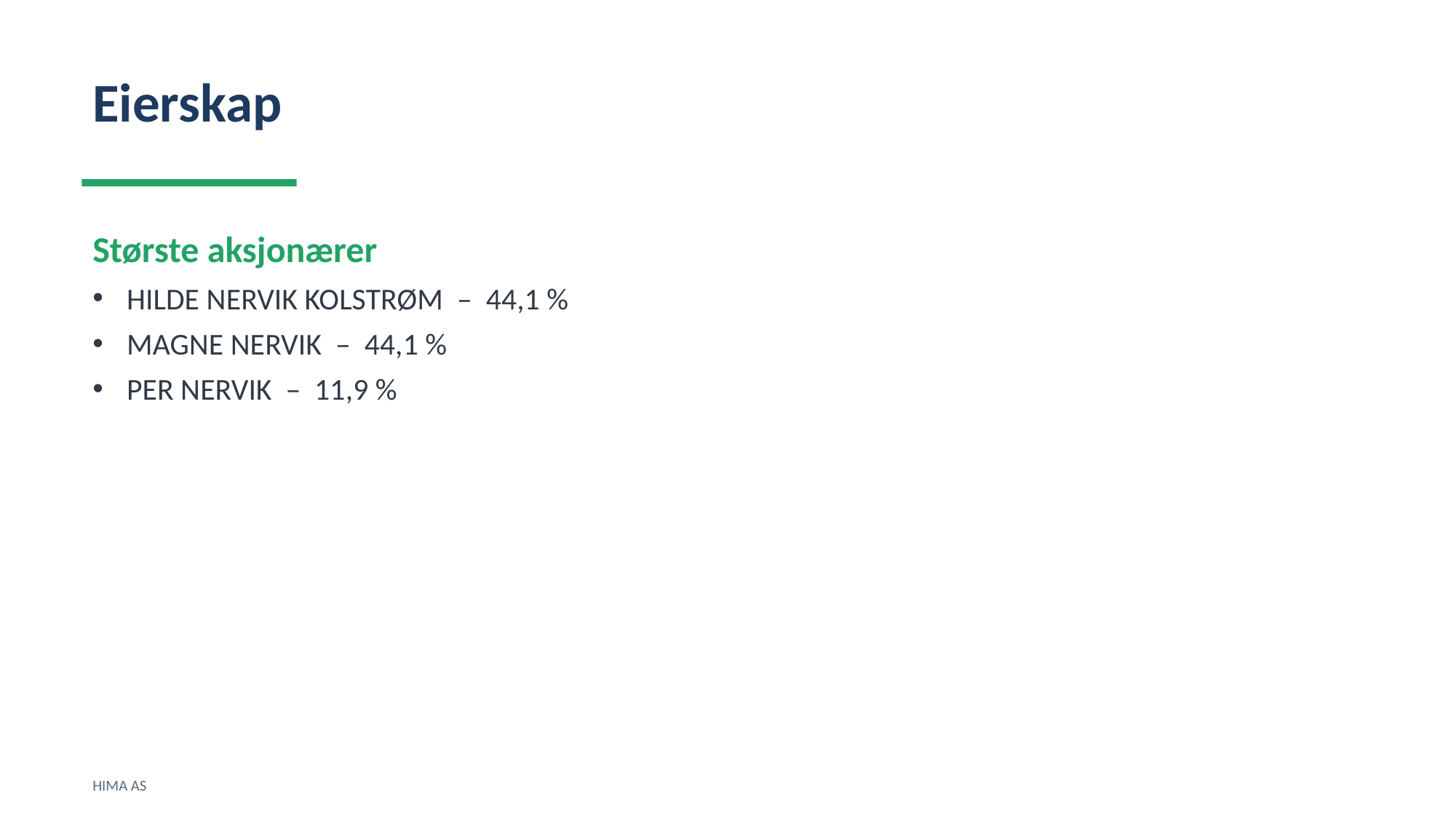

Eierskap

Største aksjonærer
HILDE NERVIK KOLSTRØM  –  44,1 %
MAGNE NERVIK  –  44,1 %
PER NERVIK  –  11,9 %
HIMA AS